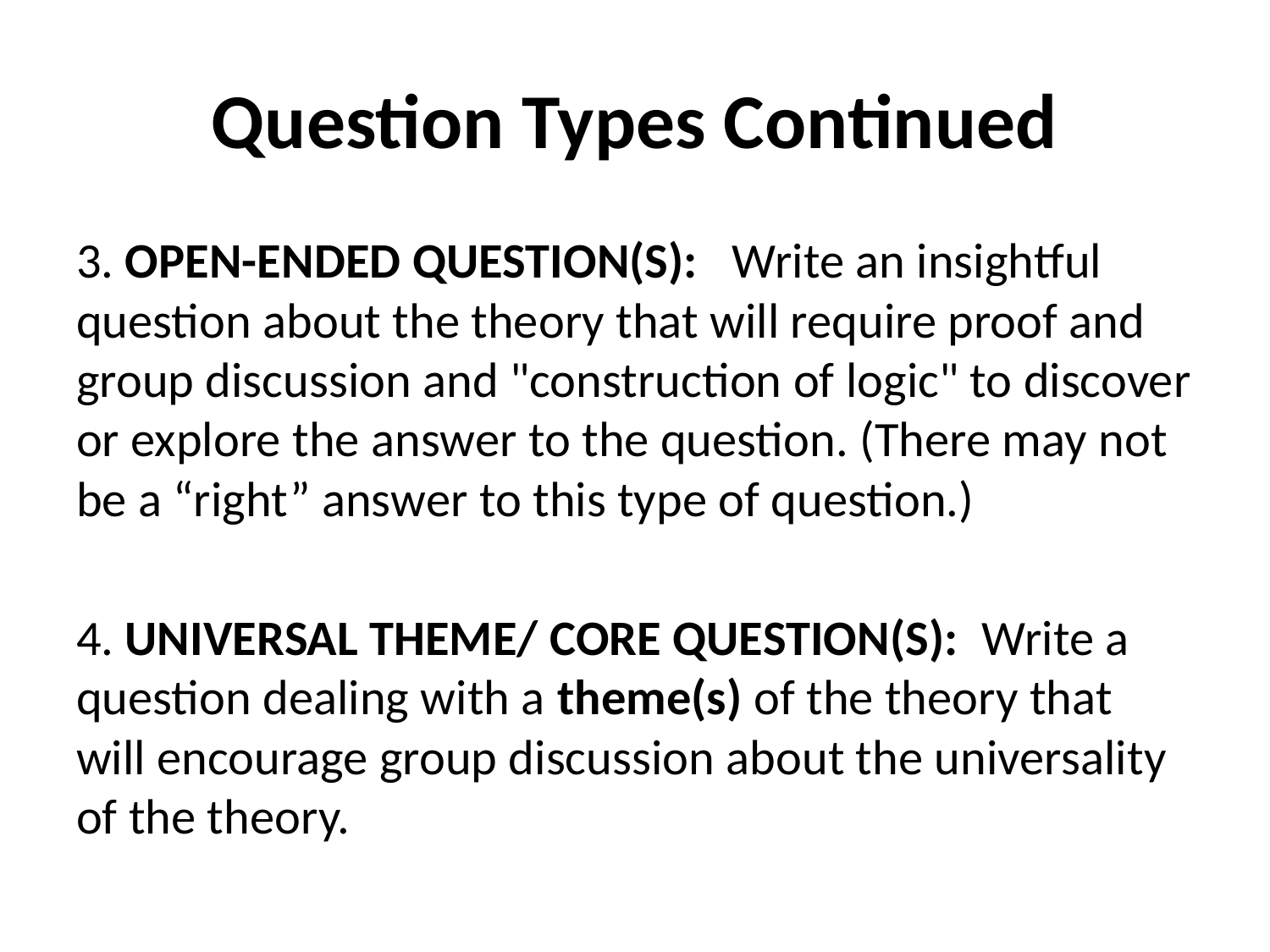

# Question Types Continued
3. OPEN-ENDED QUESTION(S):   Write an insightful question about the theory that will require proof and group discussion and "construction of logic" to discover or explore the answer to the question. (There may not be a “right” answer to this type of question.)

4. UNIVERSAL THEME/ CORE QUESTION(S):  Write a question dealing with a theme(s) of the theory that will encourage group discussion about the universality of the theory.